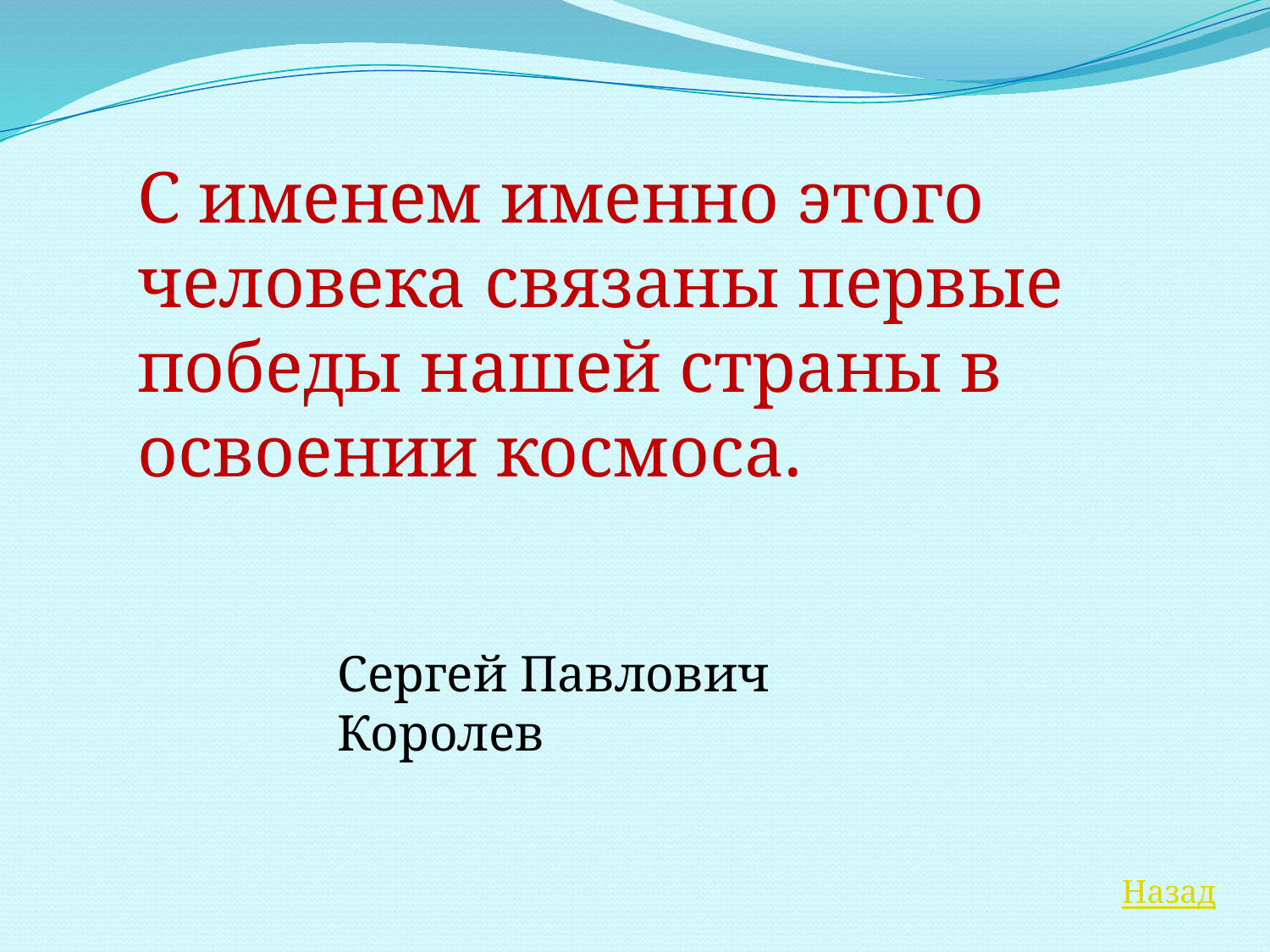

С именем именно этого человека связаны первые победы нашей страны в освоении космоса.
Сергей Павлович Королев
Назад